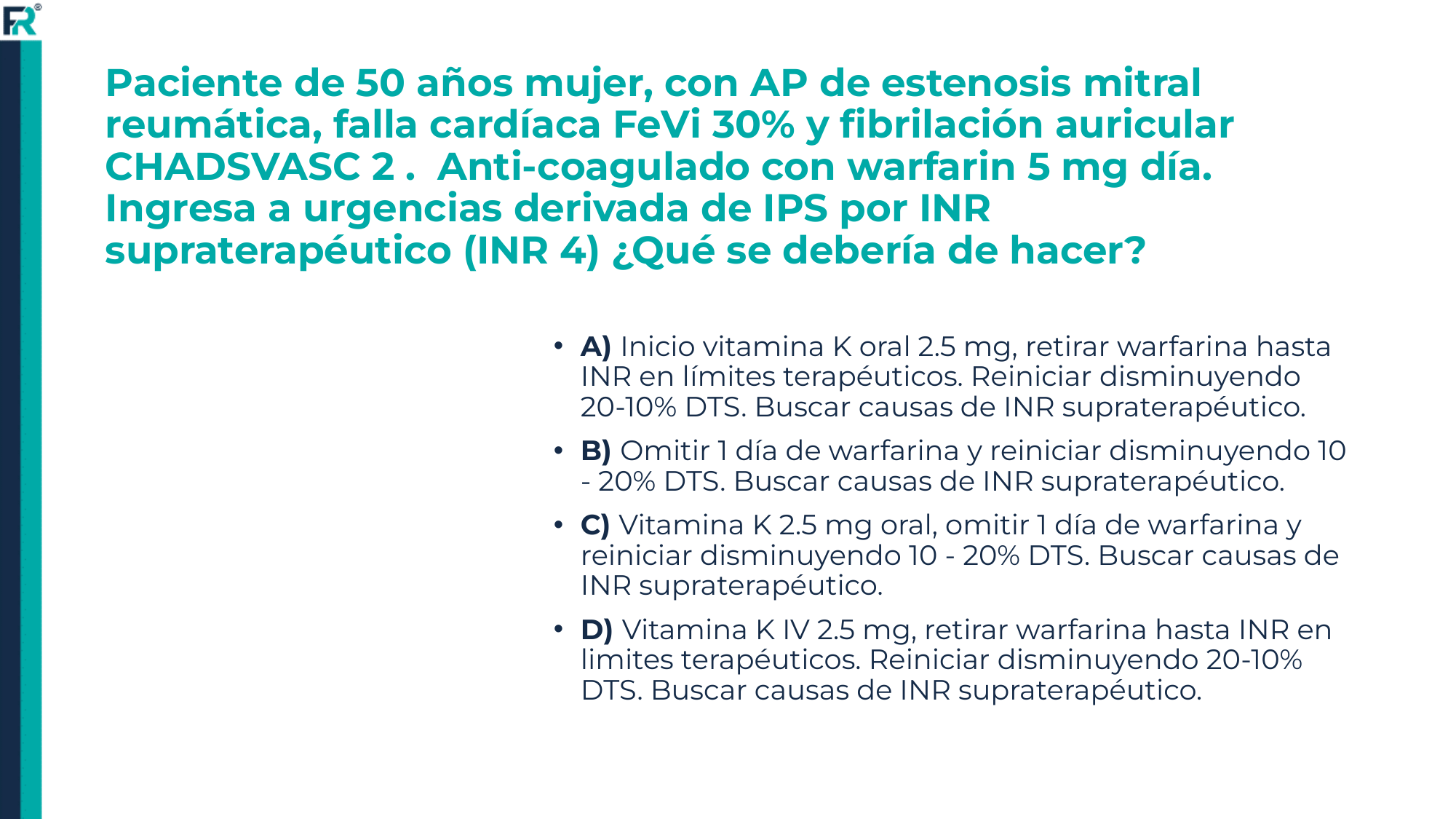

# Paciente de 50 años mujer, con AP de estenosis mitral reumática, falla cardíaca FeVi 30% y fibrilación auricular CHADSVASC 2 .  Anti-coagulado con warfarin 5 mg día. Ingresa a urgencias derivada de IPS por INR supraterapéutico (INR 4) ¿Qué se debería de hacer?
A) Inicio vitamina K oral 2.5 mg, retirar warfarina hasta INR en límites terapéuticos. Reiniciar disminuyendo 20-10% DTS. Buscar causas de INR supraterapéutico.
B) Omitir 1 día de warfarina y reiniciar disminuyendo 10 - 20% DTS. Buscar causas de INR supraterapéutico.
C) Vitamina K 2.5 mg oral, omitir 1 día de warfarina y reiniciar disminuyendo 10 - 20% DTS. Buscar causas de INR supraterapéutico.
D) Vitamina K IV 2.5 mg, retirar warfarina hasta INR en limites terapéuticos. Reiniciar disminuyendo 20-10% DTS. Buscar causas de INR supraterapéutico.